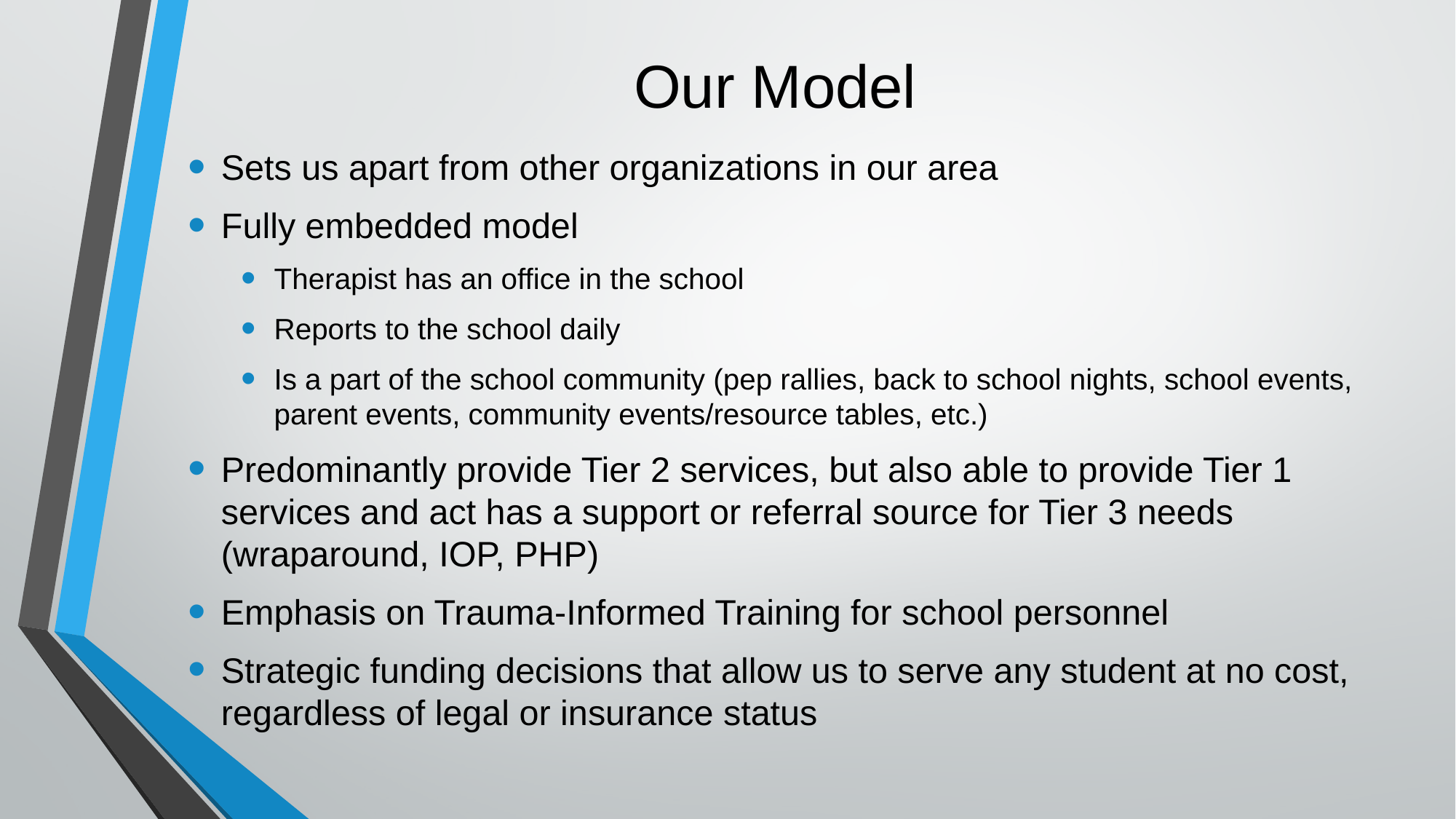

# Our Model
Sets us apart from other organizations in our area
Fully embedded model
Therapist has an office in the school
Reports to the school daily
Is a part of the school community (pep rallies, back to school nights, school events, parent events, community events/resource tables, etc.)
Predominantly provide Tier 2 services, but also able to provide Tier 1 services and act has a support or referral source for Tier 3 needs (wraparound, IOP, PHP)
Emphasis on Trauma-Informed Training for school personnel
Strategic funding decisions that allow us to serve any student at no cost, regardless of legal or insurance status